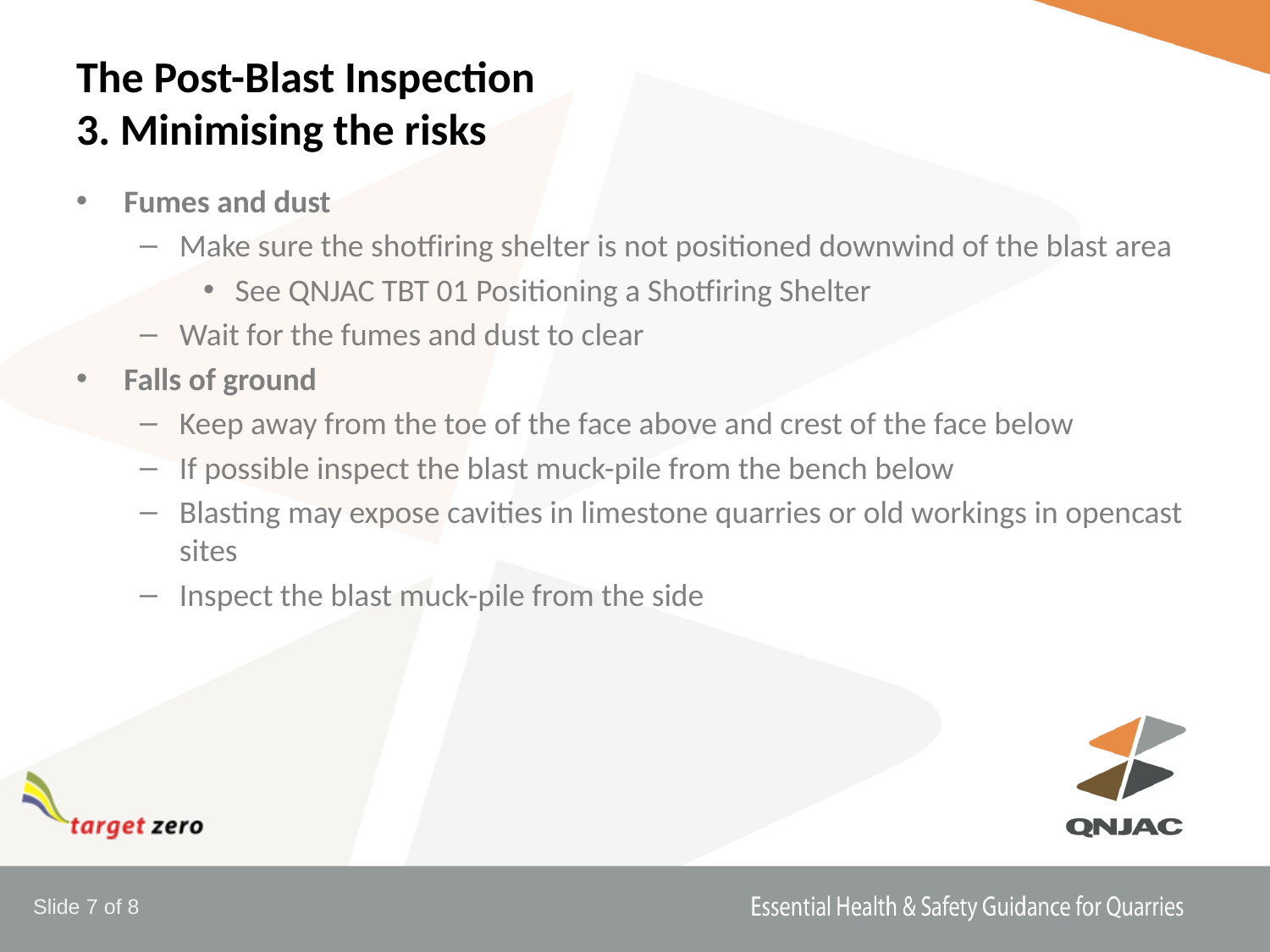

# The Post-Blast Inspection 3. Minimising the risks
Fumes and dust
Make sure the shotfiring shelter is not positioned downwind of the blast area
See QNJAC TBT 01 Positioning a Shotfiring Shelter
Wait for the fumes and dust to clear
Falls of ground
Keep away from the toe of the face above and crest of the face below
If possible inspect the blast muck-pile from the bench below
Blasting may expose cavities in limestone quarries or old workings in opencast sites
Inspect the blast muck-pile from the side